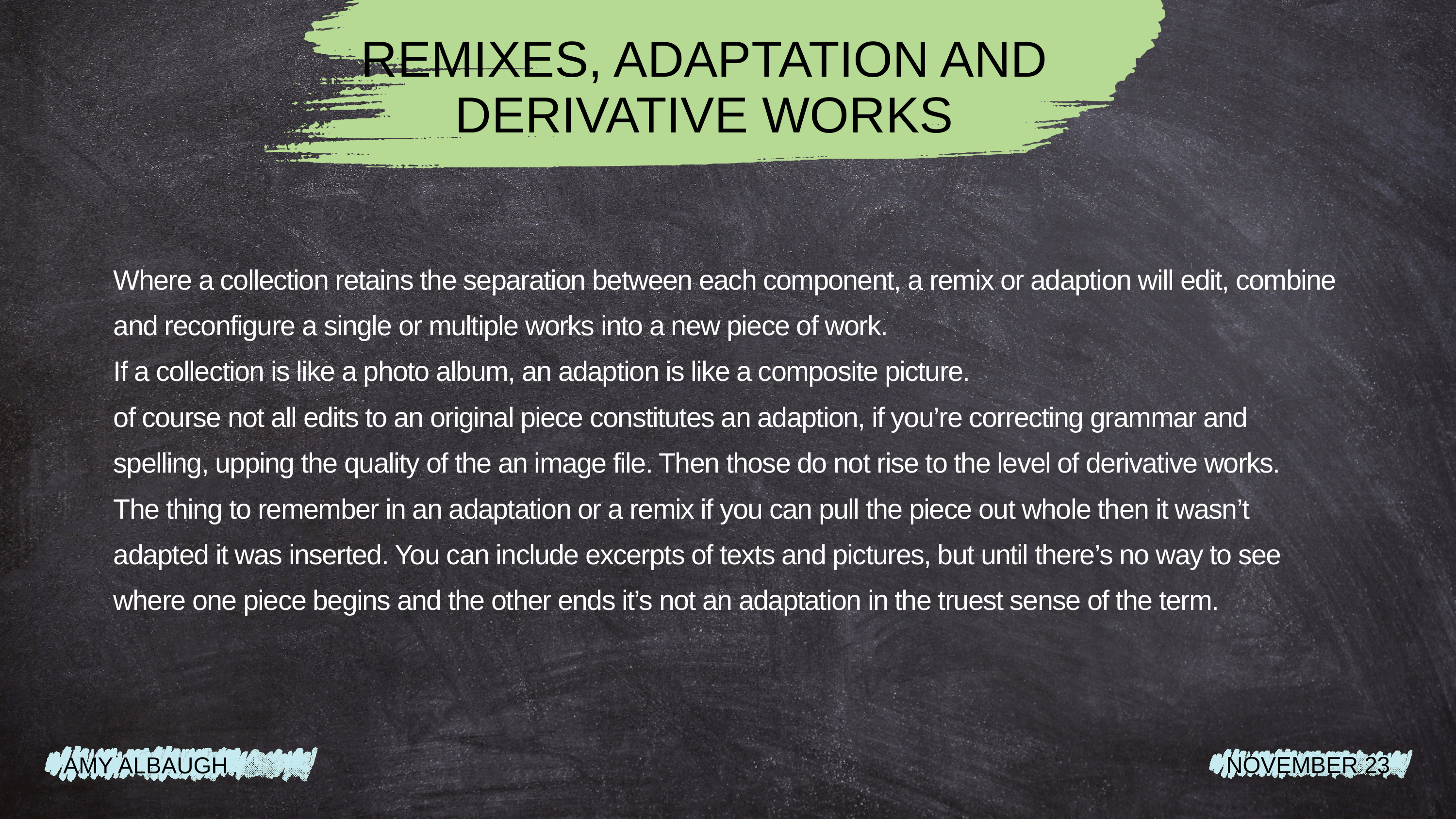

REMIXES, ADAPTATION AND DERIVATIVE WORKS

Where a collection retains the separation between each component, a remix or adaption will edit, combine and reconfigure a single or multiple works into a new piece of work.
If a collection is like a photo album, an adaption is like a composite picture.
of course not all edits to an original piece constitutes an adaption, if you’re correcting grammar and spelling, upping the quality of the an image file. Then those do not rise to the level of derivative works.
The thing to remember in an adaptation or a remix if you can pull the piece out whole then it wasn’t adapted it was inserted. You can include excerpts of texts and pictures, but until there’s no way to see where one piece begins and the other ends it’s not an adaptation in the truest sense of the term.

NOVEMBER 23
AMY ALBAUGH

MARCH 2023
WARNER & SPENCER